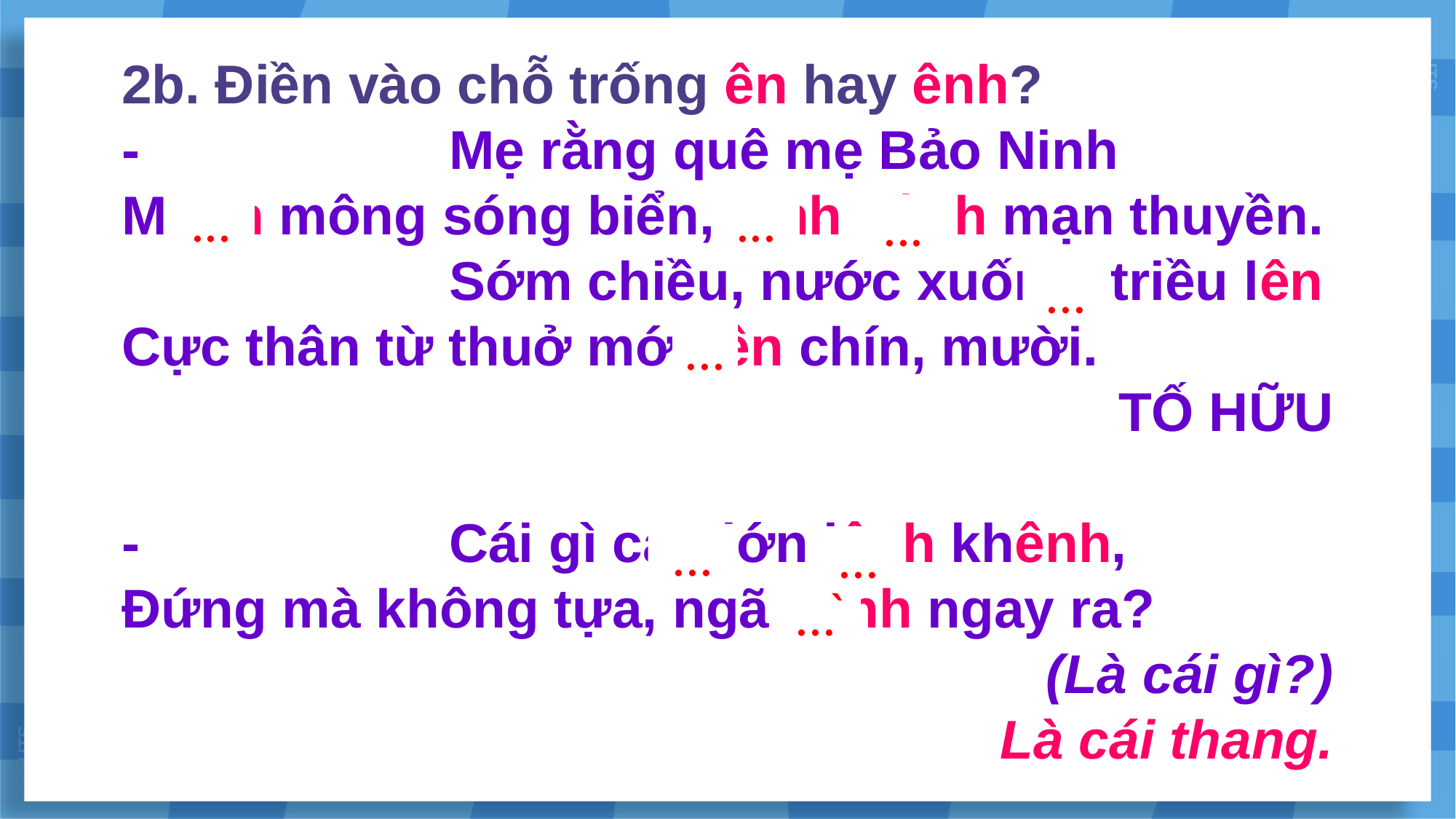

2b. Điền vào chỗ trống ên hay ênh?
- 			Mẹ rằng quê mẹ Bảo Ninh
Mênh mông sóng biển, lênh đênh mạn thuyền.
			Sớm chiều, nước xuống, triều lên
Cực thân từ thuở mới lên chín, mười.
TỐ HỮU

- 			Cái gì cao lớn lênh khênh,
Đứng mà không tựa, ngã kềnh ngay ra?
(Là cái gì?)
Là cái thang.

...
...
...
...
...
...
...
`
...